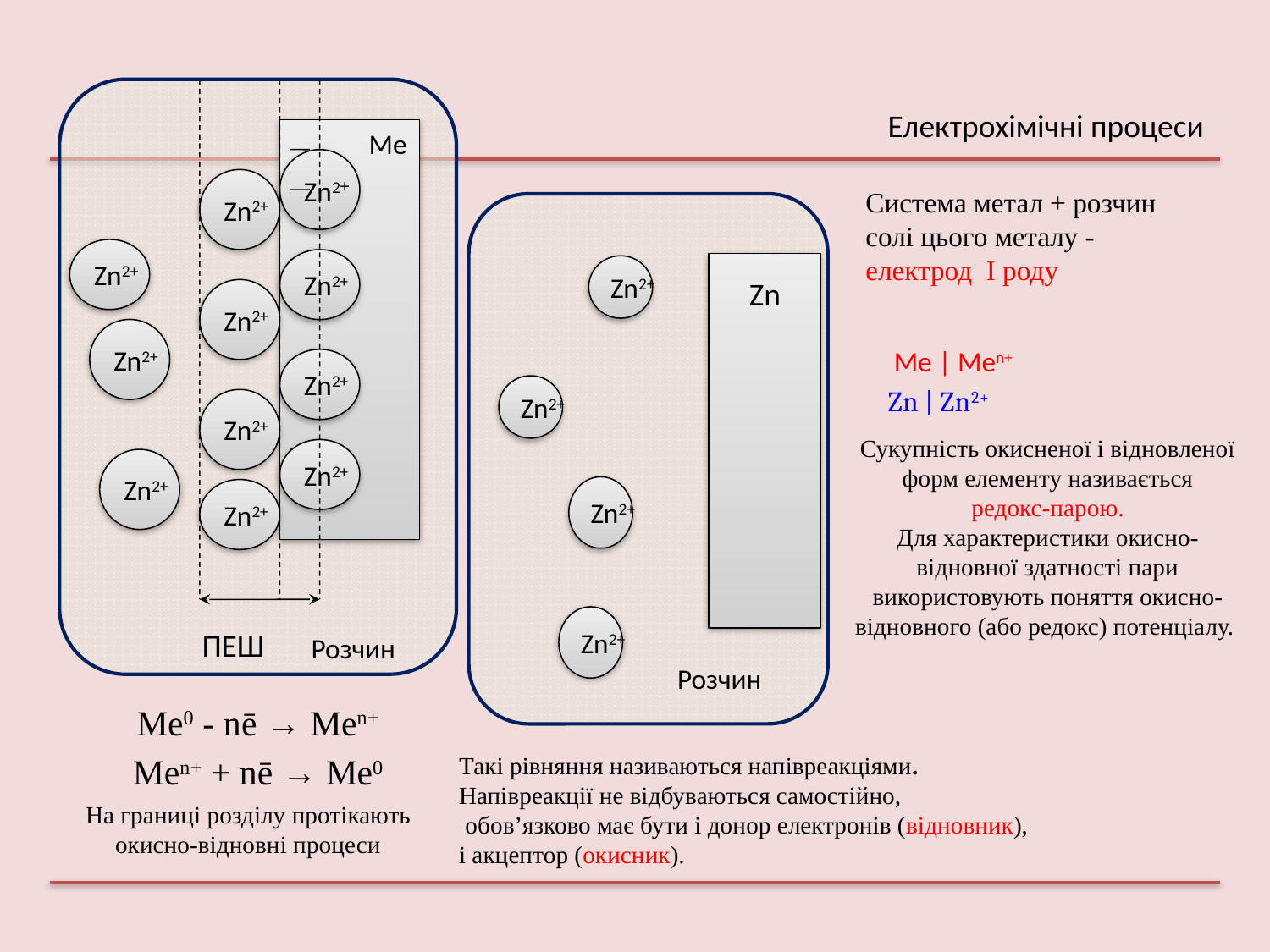

Електрохімічні процеси

Ме

Zn2+
Zn2+
Система метал + розчин солі цього металу - електрод  І роду

Zn2+
Zn2+

Zn2+

Zn
Zn2+

Zn2+
Ме | Men+
Zn2+

Zn2+
Zn | Zn2+
Zn2+

Сукупність окисненої і відновленої форм елементу називається
 редокс-парою.
Для характеристики окисно-відновної здатності пари використовують поняття окисно-відновного (або редокс) потенціалу.
Zn2+
Zn2+

Zn2+
Zn2+

Zn2+
ПЕШ
Розчин
Розчин
Ме0 - nē → Mеn+
Mеn+ + nē → Ме0

Такі рівняння називаються напівреакціями.
Напівреакції не відбуваються самостійно,
 обов’язково має бути і донор електронів (відновник),
і акцептор (окисник).
На границі розділу протікають окисно-відновні процеси